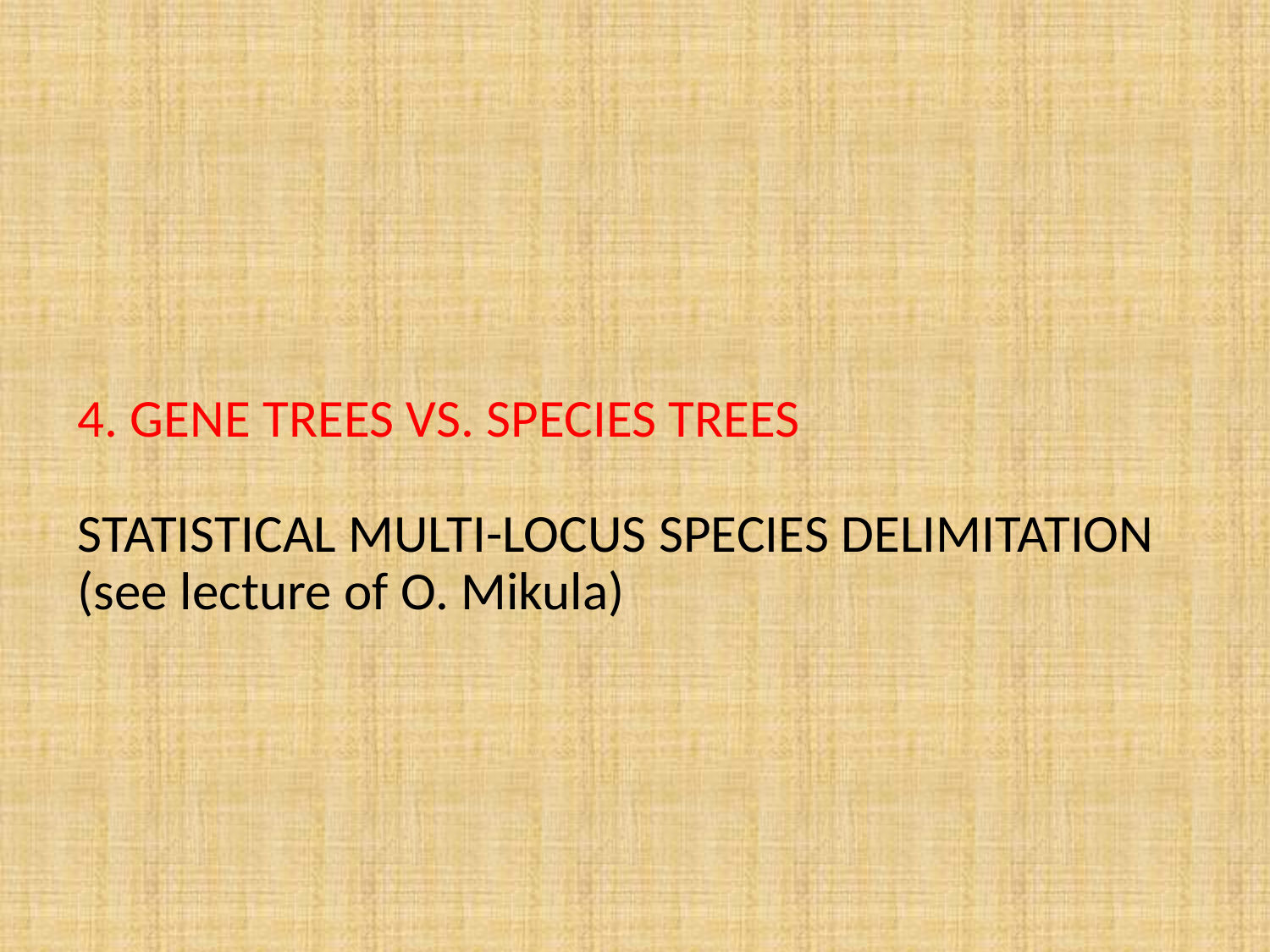

# 4. GENE TREES VS. SPECIES TREES STATISTICAL MULTI-LOCUS SPECIES DELIMITATION (see lecture of O. Mikula)